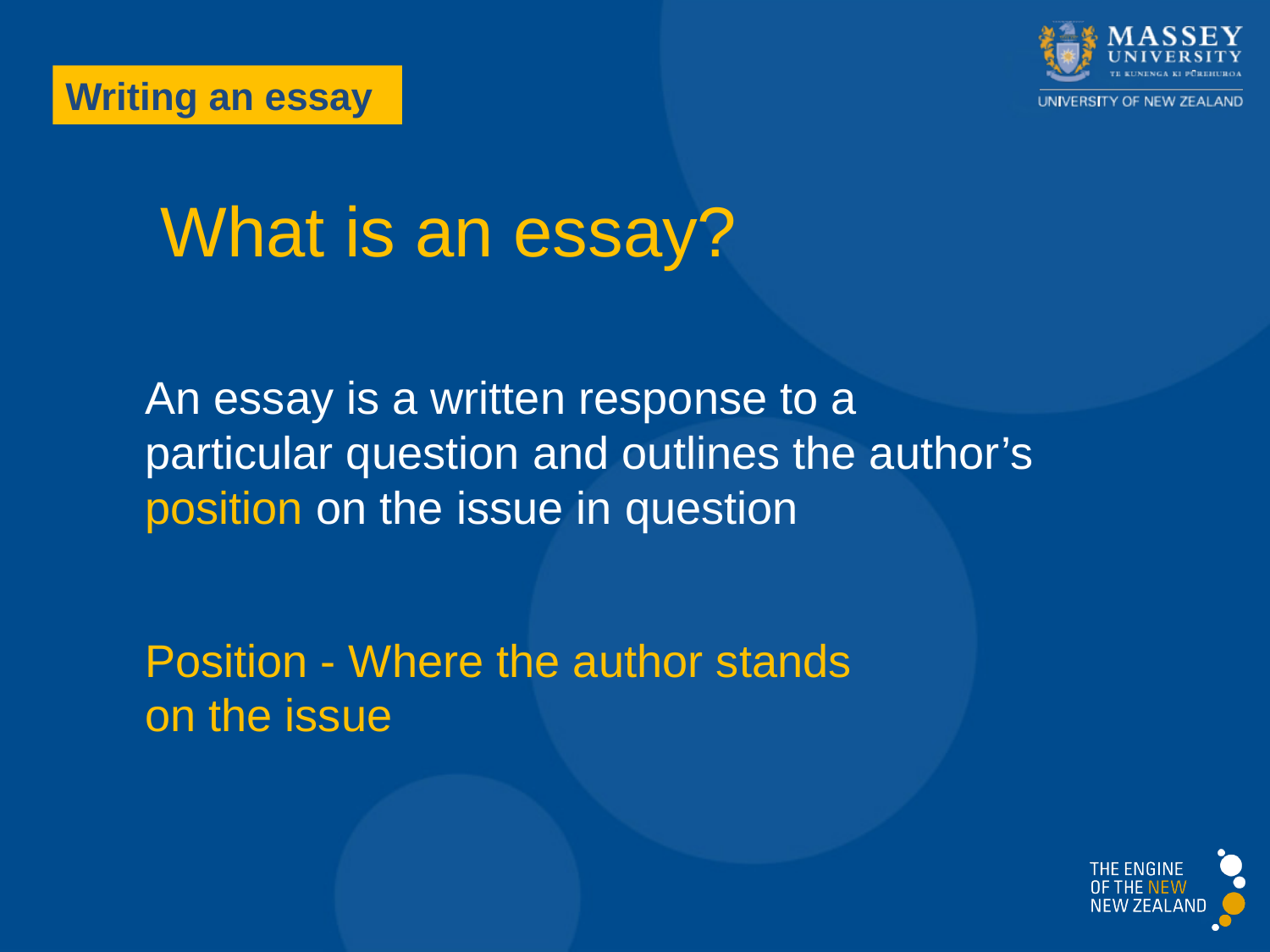

Writing an essay
What is an essay?
An essay is a written response to a particular question and outlines the author’s position on the issue in question
Position - Where the author stands on the issue